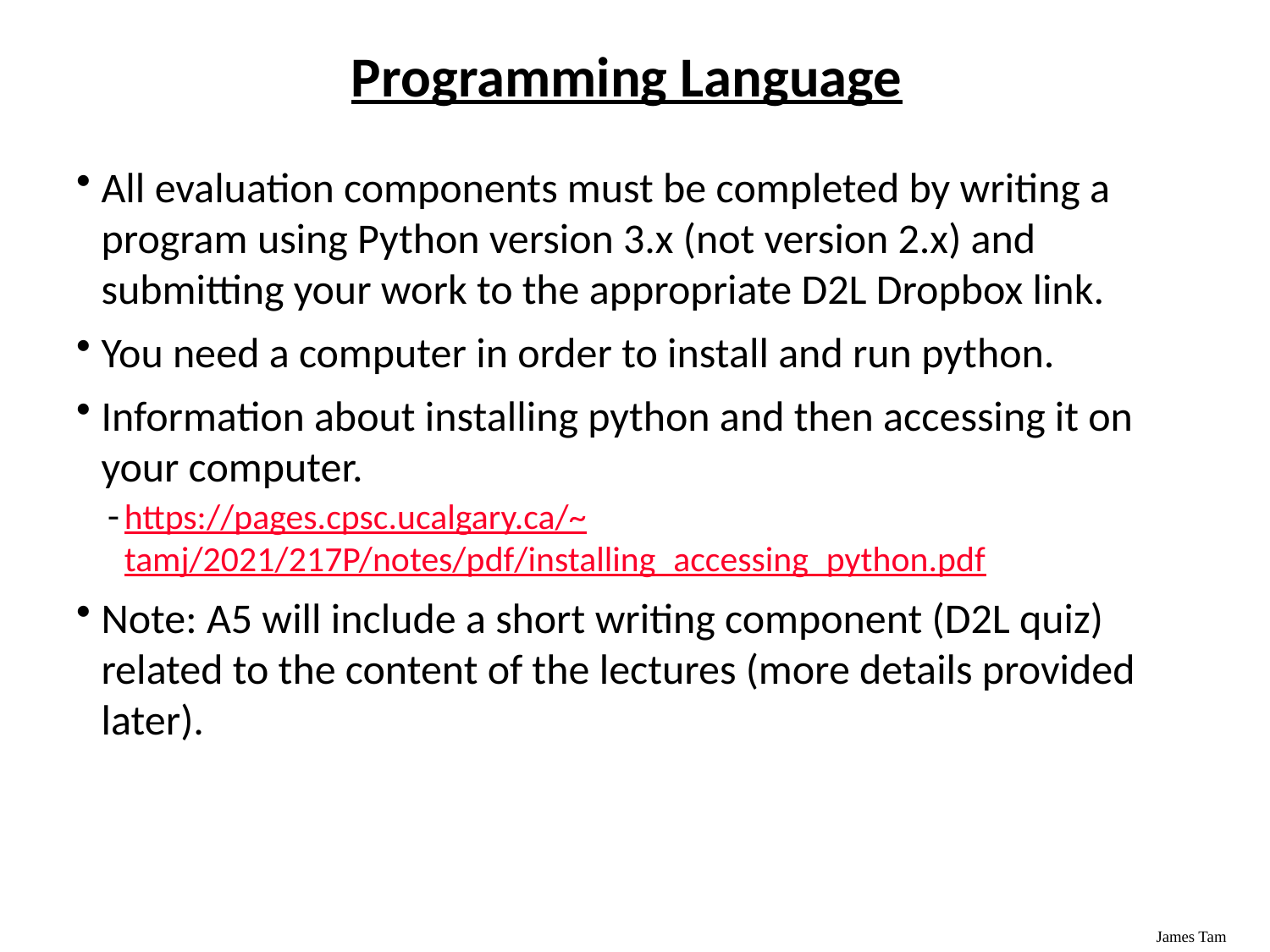

# Programming Language
All evaluation components must be completed by writing a program using Python version 3.x (not version 2.x) and submitting your work to the appropriate D2L Dropbox link.
You need a computer in order to install and run python.
Information about installing python and then accessing it on your computer.
https://pages.cpsc.ucalgary.ca/~tamj/2021/217P/notes/pdf/installing_accessing_python.pdf
Note: A5 will include a short writing component (D2L quiz) related to the content of the lectures (more details provided later).